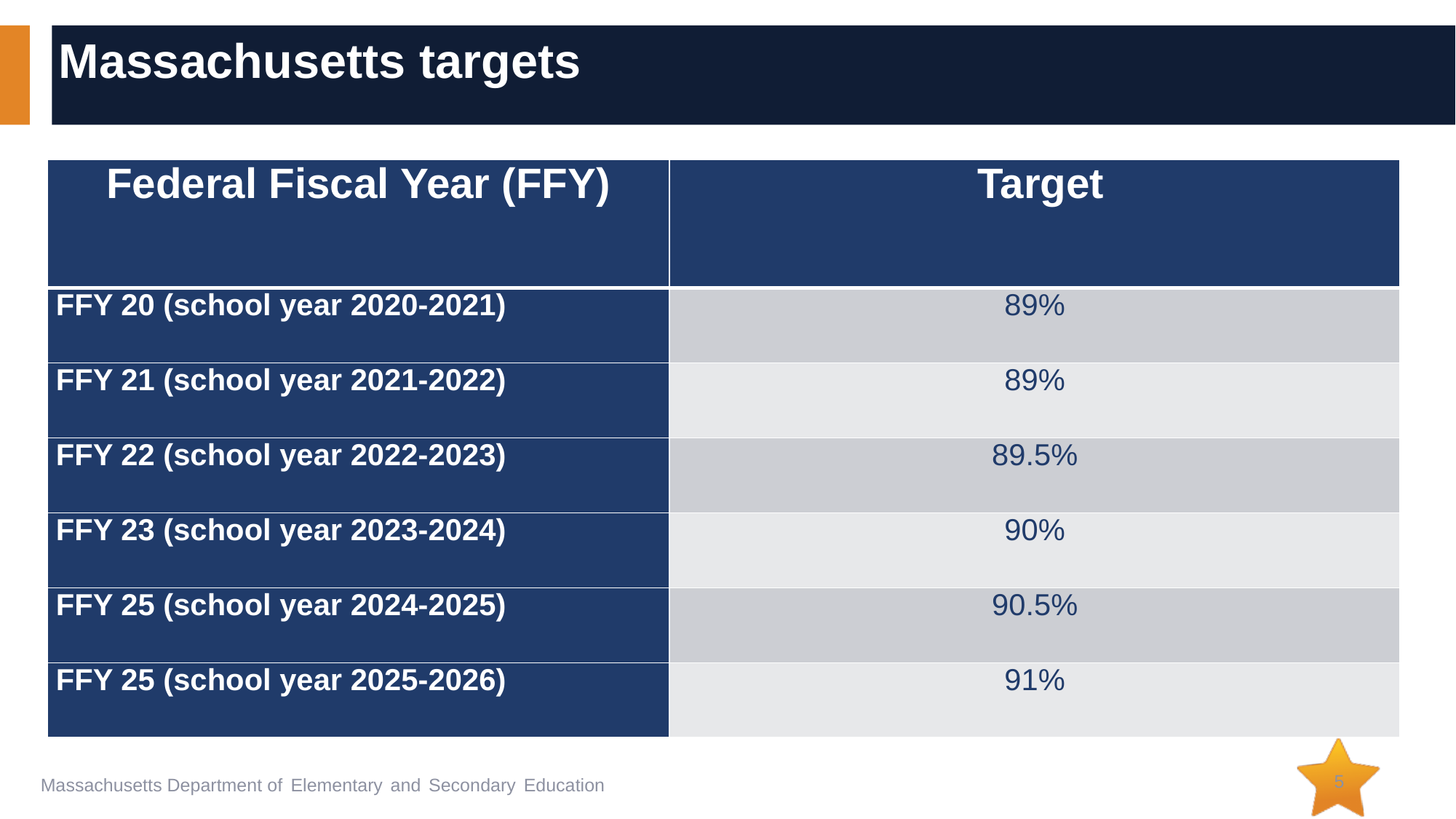

# Massachusetts targets
| Federal Fiscal Year (FFY) | Target |
| --- | --- |
| FFY 20 (school year 2020-2021) | 89% |
| FFY 21 (school year 2021-2022) | 89% |
| FFY 22 (school year 2022-2023) | 89.5% |
| FFY 23 (school year 2023-2024) | 90% |
| FFY 25 (school year 2024-2025) | 90.5% |
| FFY 25 (school year 2025-2026) | 91% |
5